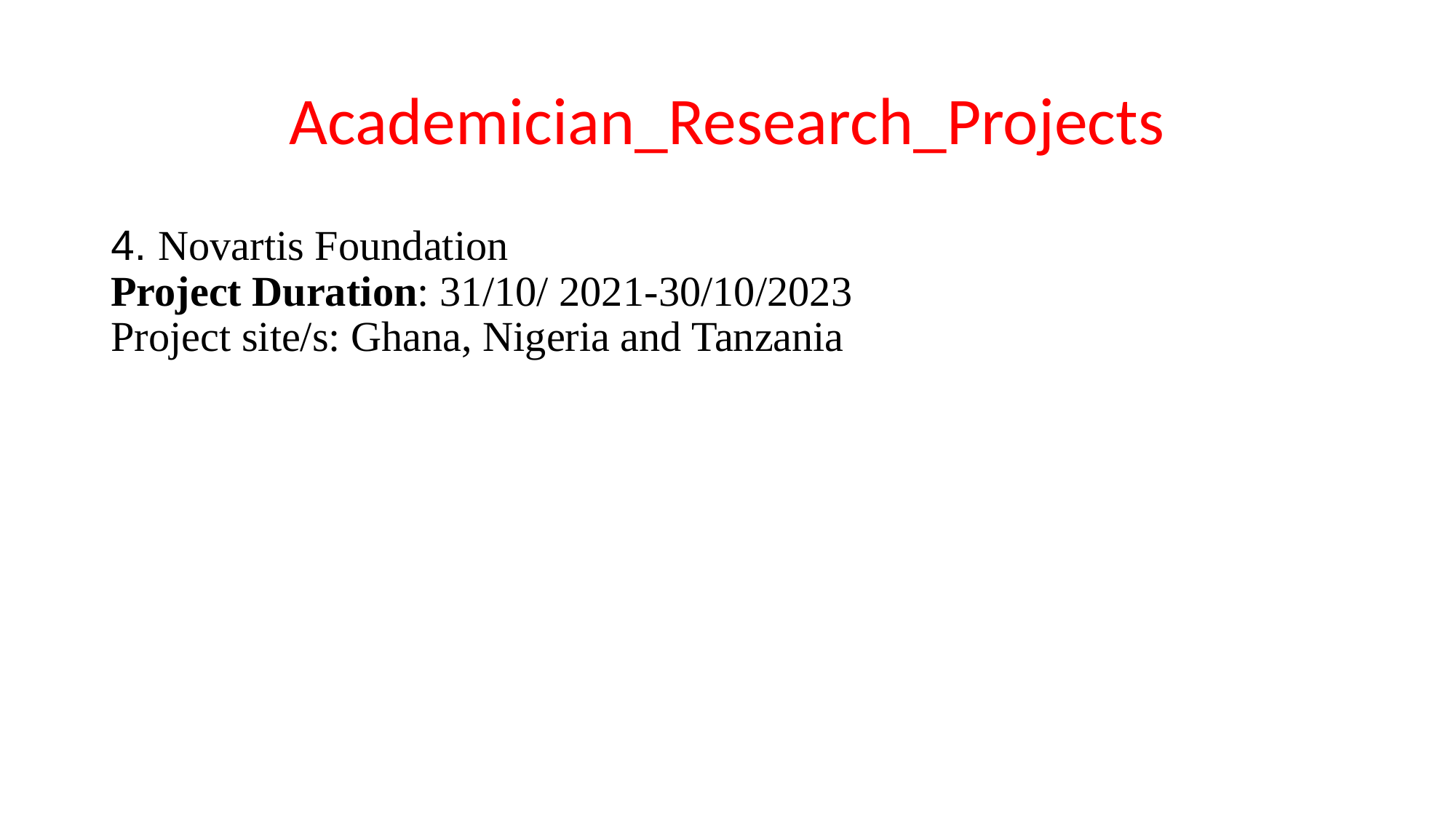

# Academician_Research_Projects
4. Novartis Foundation
Project Duration: 31/10/ 2021-30/10/2023
Project site/s: Ghana, Nigeria and Tanzania